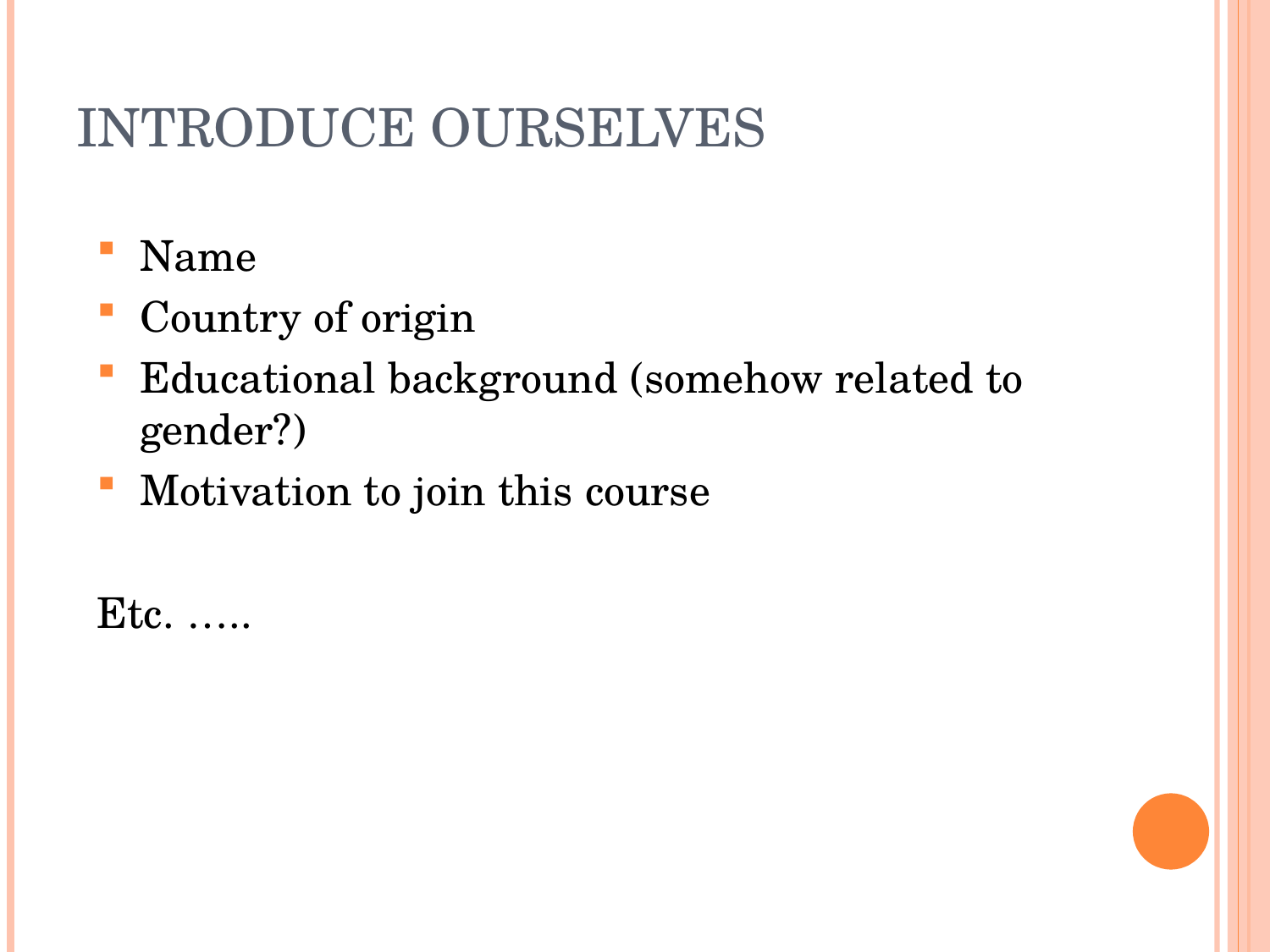

# Introduce ourselves
Name
Country of origin
Educational background (somehow related to gender?)
Motivation to join this course

Etc. …..